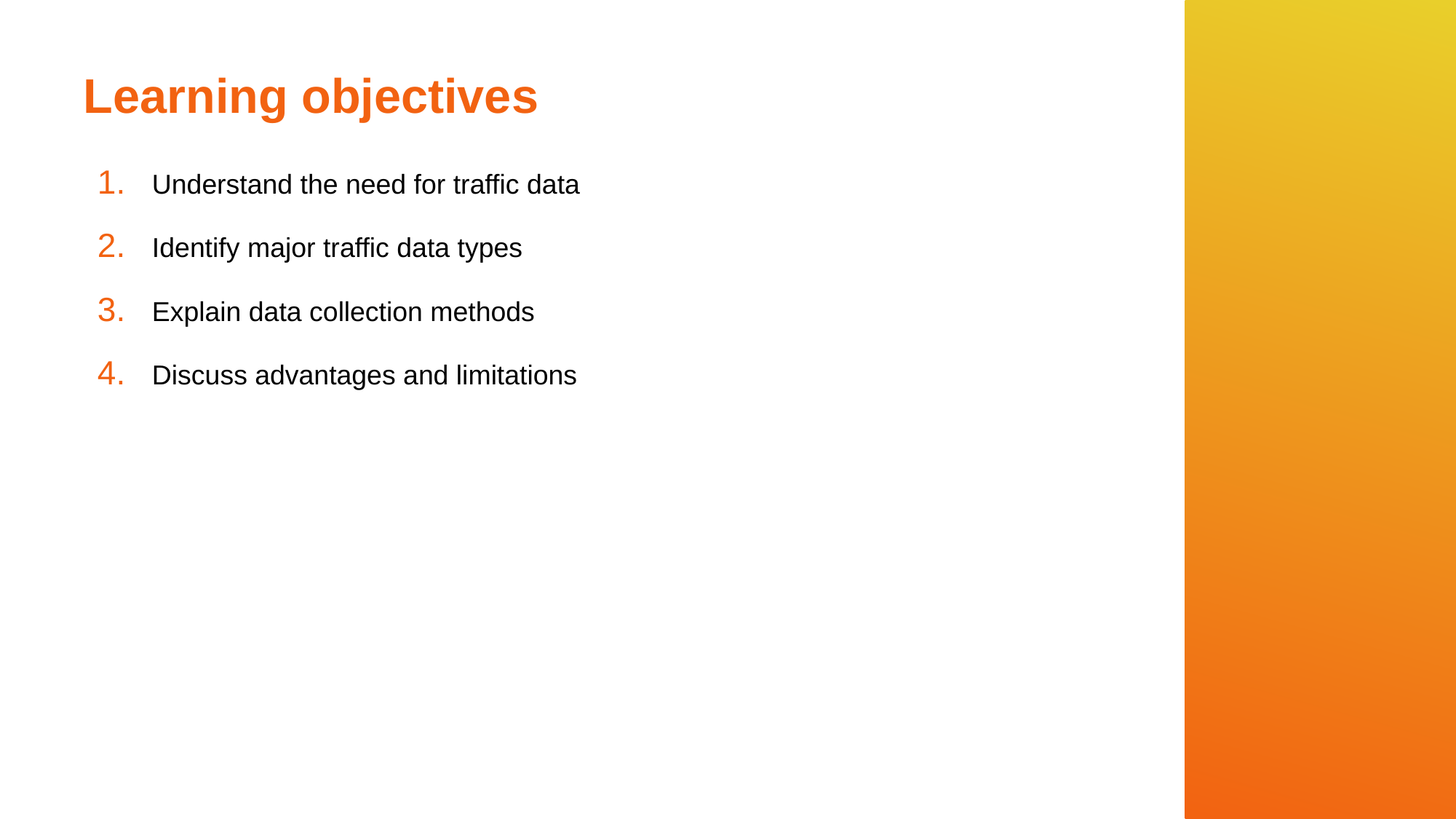

# Learning objectives
Understand the need for traffic data
Identify major traffic data types
Explain data collection methods
Discuss advantages and limitations